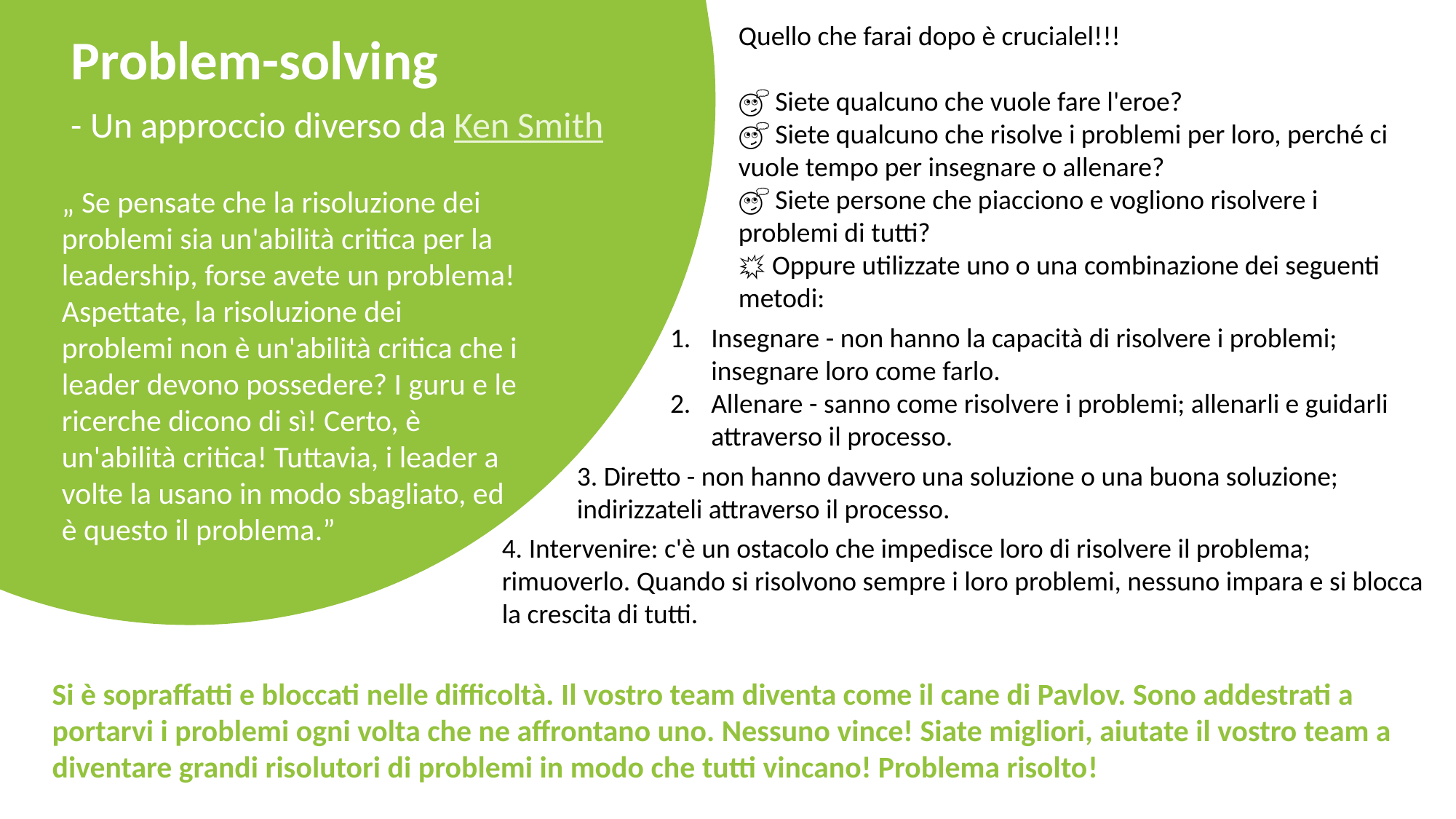

Quello che farai dopo è crucialel!!!
🤔 Siete qualcuno che vuole fare l'eroe?
🤔 Siete qualcuno che risolve i problemi per loro, perché ci vuole tempo per insegnare o allenare?
🤔 Siete persone che piacciono e vogliono risolvere i problemi di tutti?
💥 Oppure utilizzate uno o una combinazione dei seguenti metodi:
Problem-solving
- Un approccio diverso da Ken Smith
„ Se pensate che la risoluzione dei problemi sia un'abilità critica per la leadership, forse avete un problema! Aspettate, la risoluzione dei problemi non è un'abilità critica che i leader devono possedere? I guru e le ricerche dicono di sì! Certo, è un'abilità critica! Tuttavia, i leader a volte la usano in modo sbagliato, ed è questo il problema.”
Insegnare - non hanno la capacità di risolvere i problemi; insegnare loro come farlo.
Allenare - sanno come risolvere i problemi; allenarli e guidarli attraverso il processo.

3. Diretto - non hanno davvero una soluzione o una buona soluzione; indirizzateli attraverso il processo.
4. Intervenire: c'è un ostacolo che impedisce loro di risolvere il problema; rimuoverlo. Quando si risolvono sempre i loro problemi, nessuno impara e si blocca la crescita di tutti.
Si è sopraffatti e bloccati nelle difficoltà. Il vostro team diventa come il cane di Pavlov. Sono addestrati a portarvi i problemi ogni volta che ne affrontano uno. Nessuno vince! Siate migliori, aiutate il vostro team a diventare grandi risolutori di problemi in modo che tutti vincano! Problema risolto!